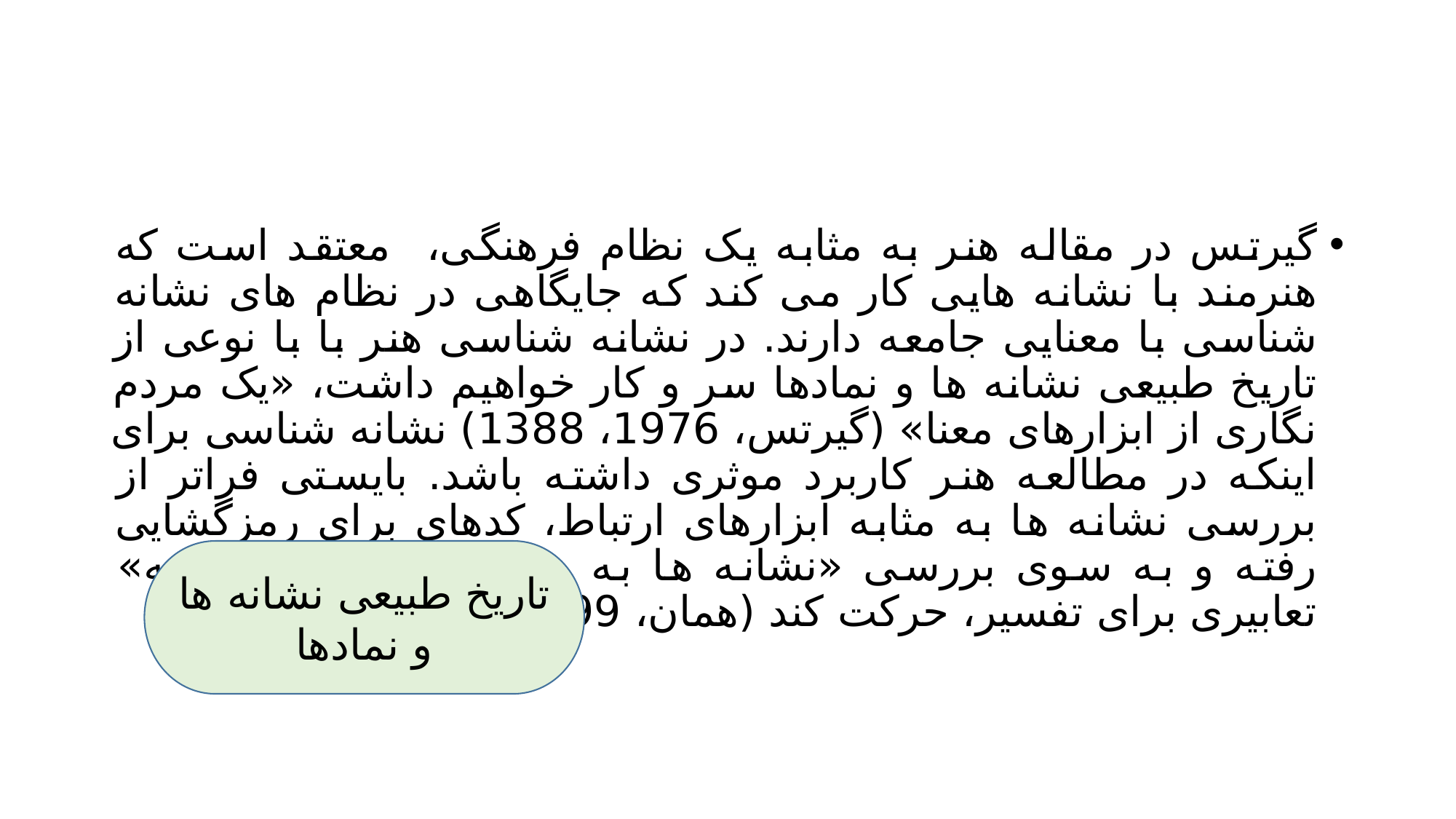

#
گیرتس در مقاله هنر به مثابه یک نظام فرهنگی،  معتقد است که هنرمند با نشانه هایی کار می کند که جایگاهی در نظام های نشانه شناسی با معنایی جامعه دارند. در نشانه شناسی هنر با با نوعی از تاریخ طبیعی نشانه ها و نمادها سر و کار خواهیم داشت، «یک مردم نگاری از ابزارهای معنا» (گیرتس، 1976، 1388) نشانه شناسی برای اینکه در مطالعه هنر کاربرد موثری داشته باشد. بایستی فراتر از بررسی نشانه ها به مثابه ابزارهای ارتباط، کدهای برای رمزگشایی رفته و به سوی بررسی «نشانه ها به مثابه شیوه های اندیشه» تعابیری برای تفسیر، حرکت کند (همان، 1499)
تاریخ طبیعی نشانه ها و نمادها